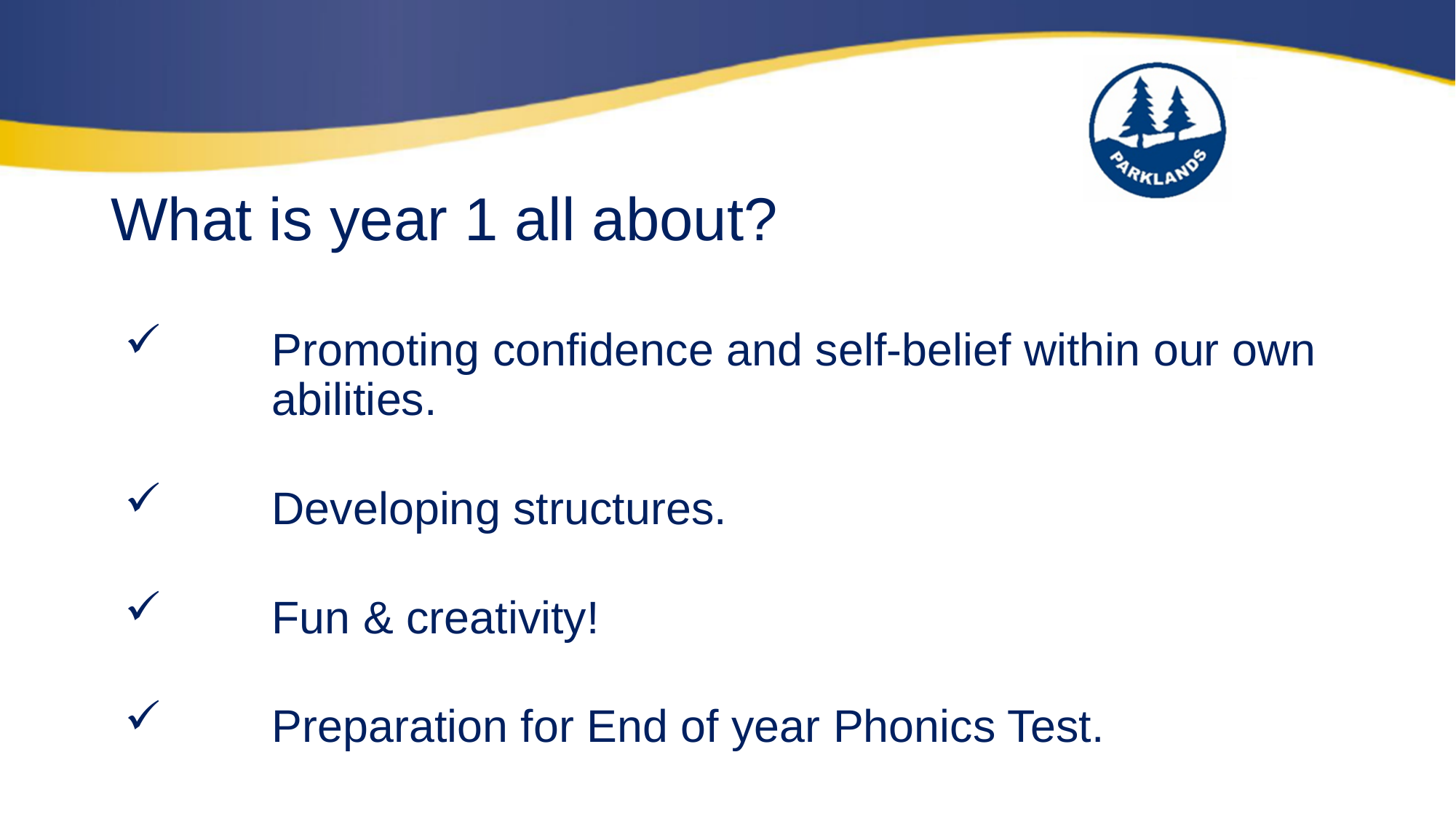

# What is year 1 all about?
Promoting confidence and self-belief within our own abilities.

Developing structures.

Fun & creativity!

Preparation for End of year Phonics Test.